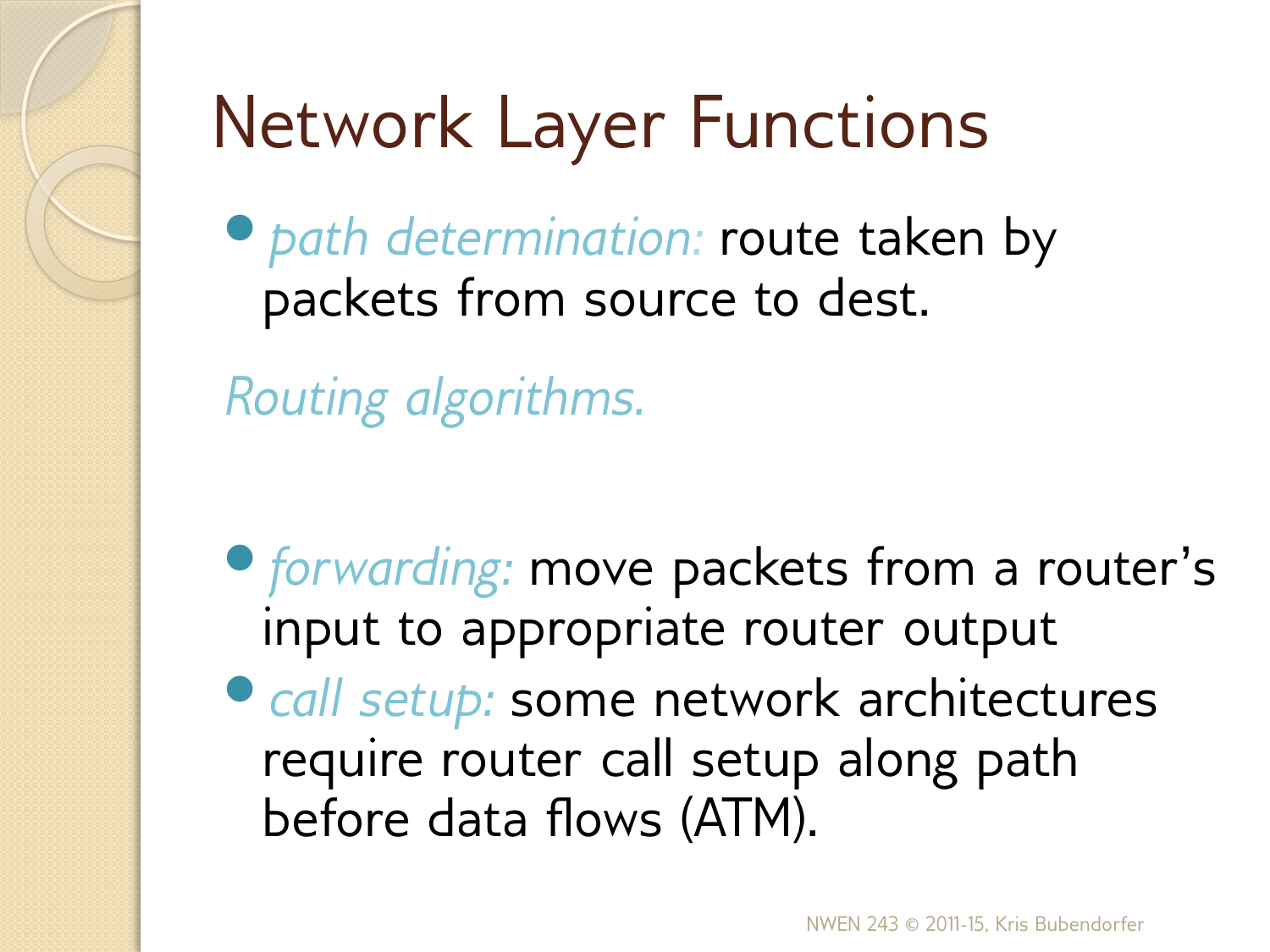

# Network Layer Functions
path determination: route taken by packets from source to dest.
		Routing algorithms.

forwarding: move packets from a router’s input to appropriate router output
call setup: some network architectures require router call setup along path before data flows (ATM).
NWEN 243 © 2011-15, Kris Bubendorfer